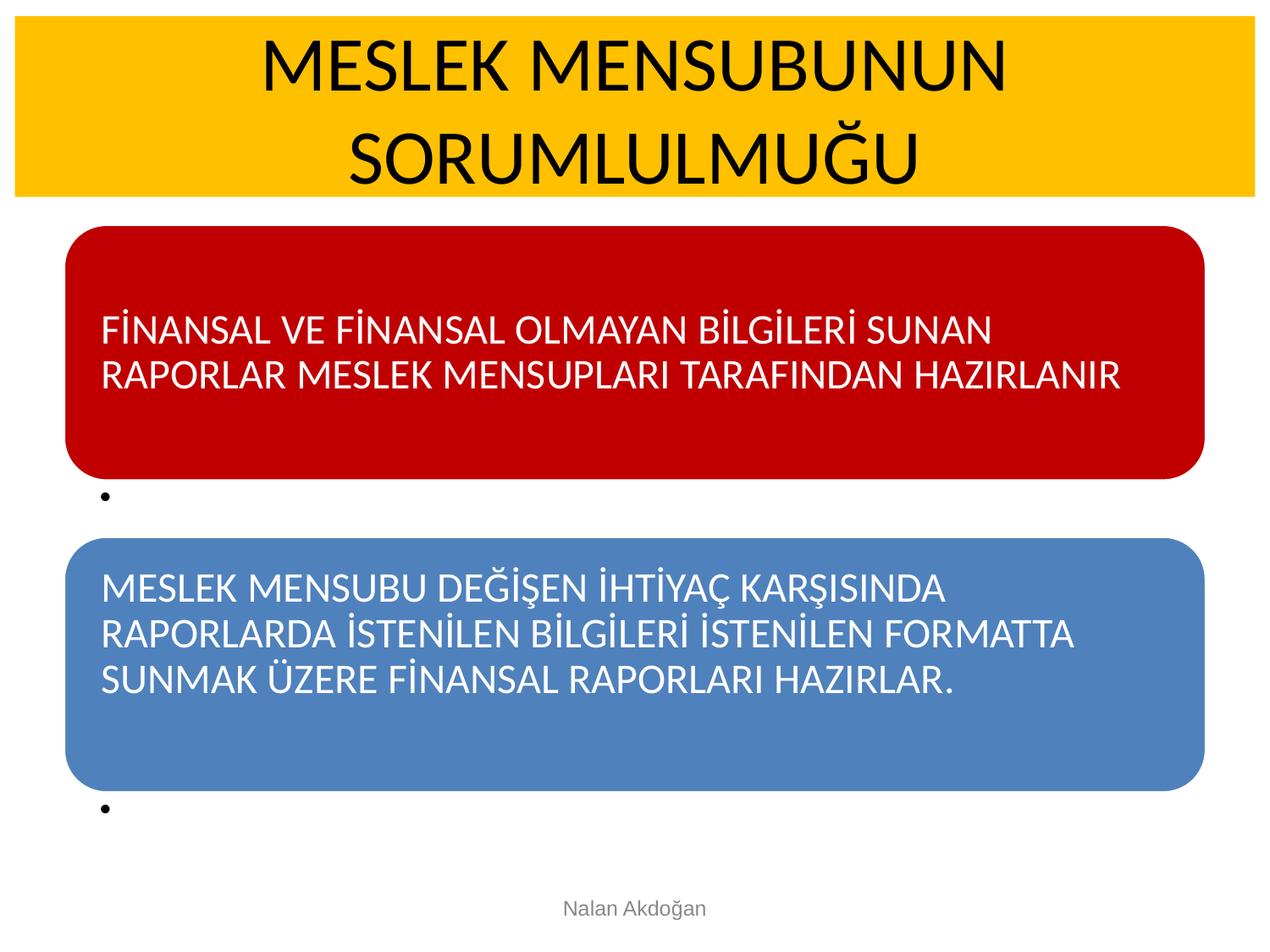

# MESLEK MENSUBUNUN SORUMLULMUĞU
FİNANSAL VE FİNANSAL OLMAYAN BİLGİLERİ SUNAN RAPORLAR MESLEK MENSUPLARI TARAFINDAN HAZIRLANIR

MESLEK MENSUBU DEĞİŞEN İHTİYAÇ KARŞISINDA RAPORLARDA İSTENİLEN BİLGİLERİ İSTENİLEN FORMATTA SUNMAK ÜZERE FİNANSAL RAPORLARI HAZIRLAR.

Nalan Akdoğan